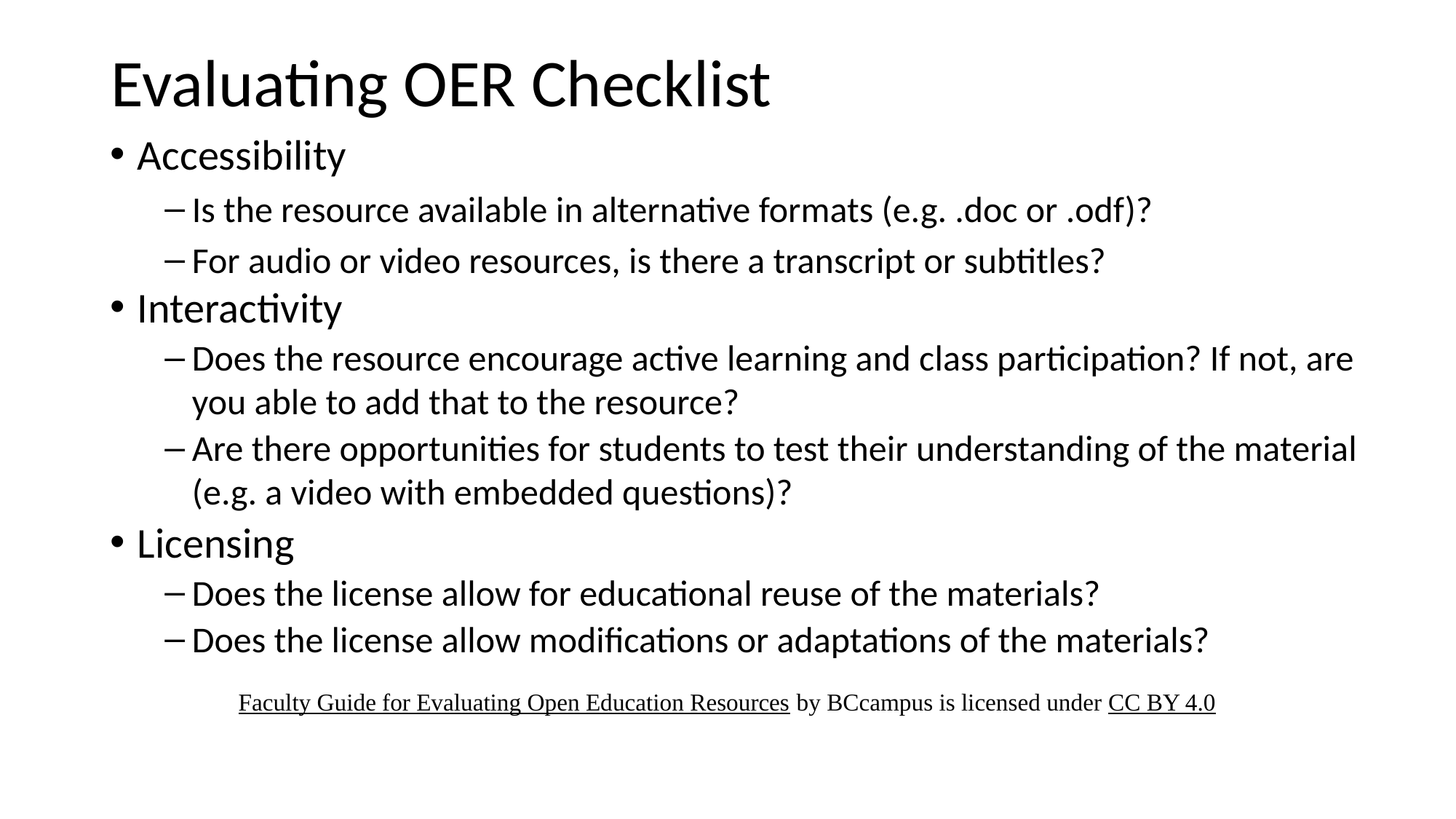

# Evaluating OER Checklist
Accessibility
Is the resource available in alternative formats (e.g. .doc or .odf)?
For audio or video resources, is there a transcript or subtitles?
Interactivity
Does the resource encourage active learning and class participation? If not, are you able to add that to the resource?
Are there opportunities for students to test their understanding of the material (e.g. a video with embedded questions)?
Licensing
Does the license allow for educational reuse of the materials?
Does the license allow modifications or adaptations of the materials?
Faculty Guide for Evaluating Open Education Resources by BCcampus is licensed under CC BY 4.0